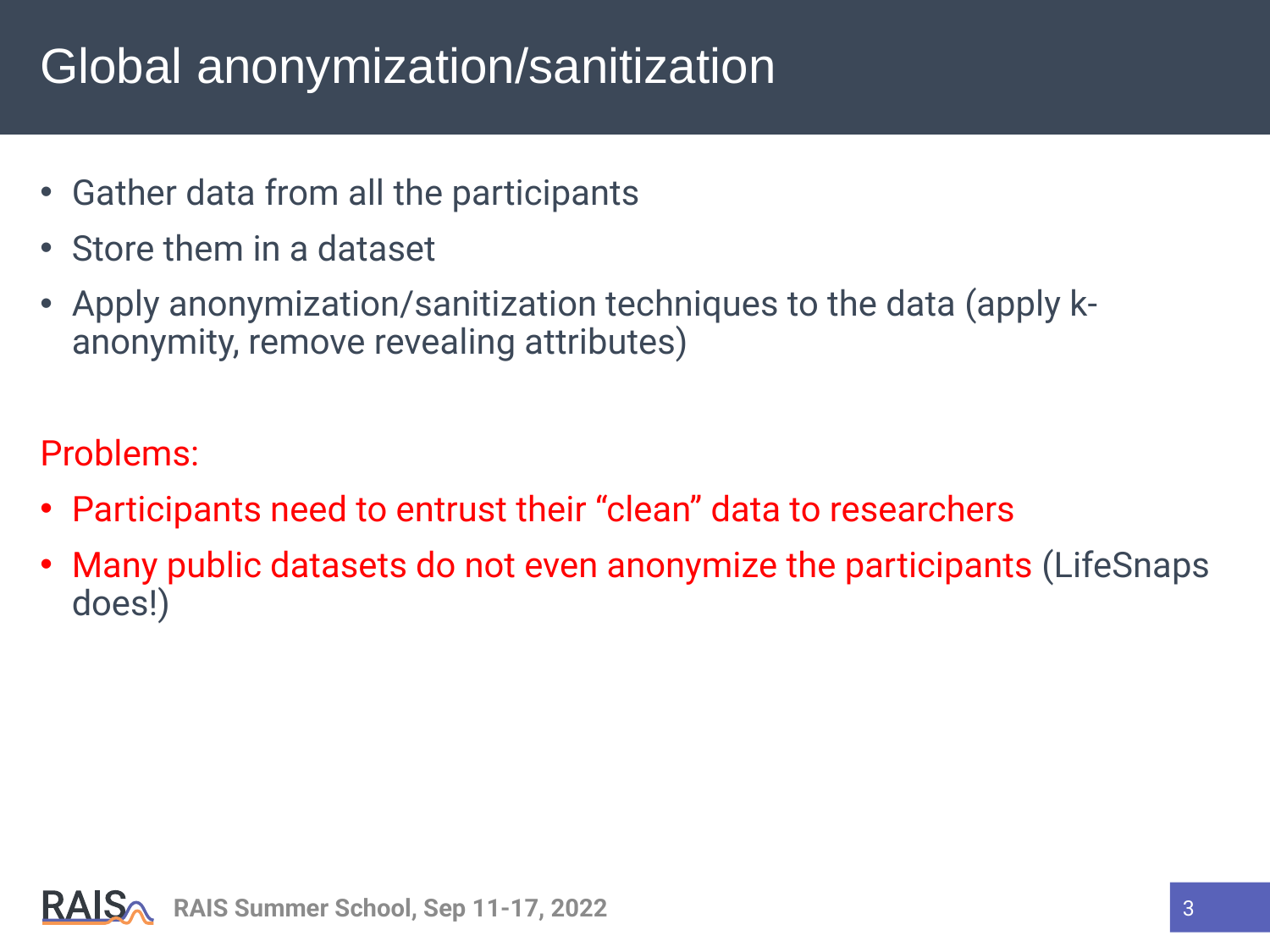

# Global anonymization/sanitization
Gather data from all the participants
Store them in a dataset
Apply anonymization/sanitization techniques to the data (apply k-anonymity, remove revealing attributes)

Problems:
Participants need to entrust their “clean” data to researchers
Many public datasets do not even anonymize the participants (LifeSnaps does!)

RAIS Summer School, Sep 11-17, 2022
3